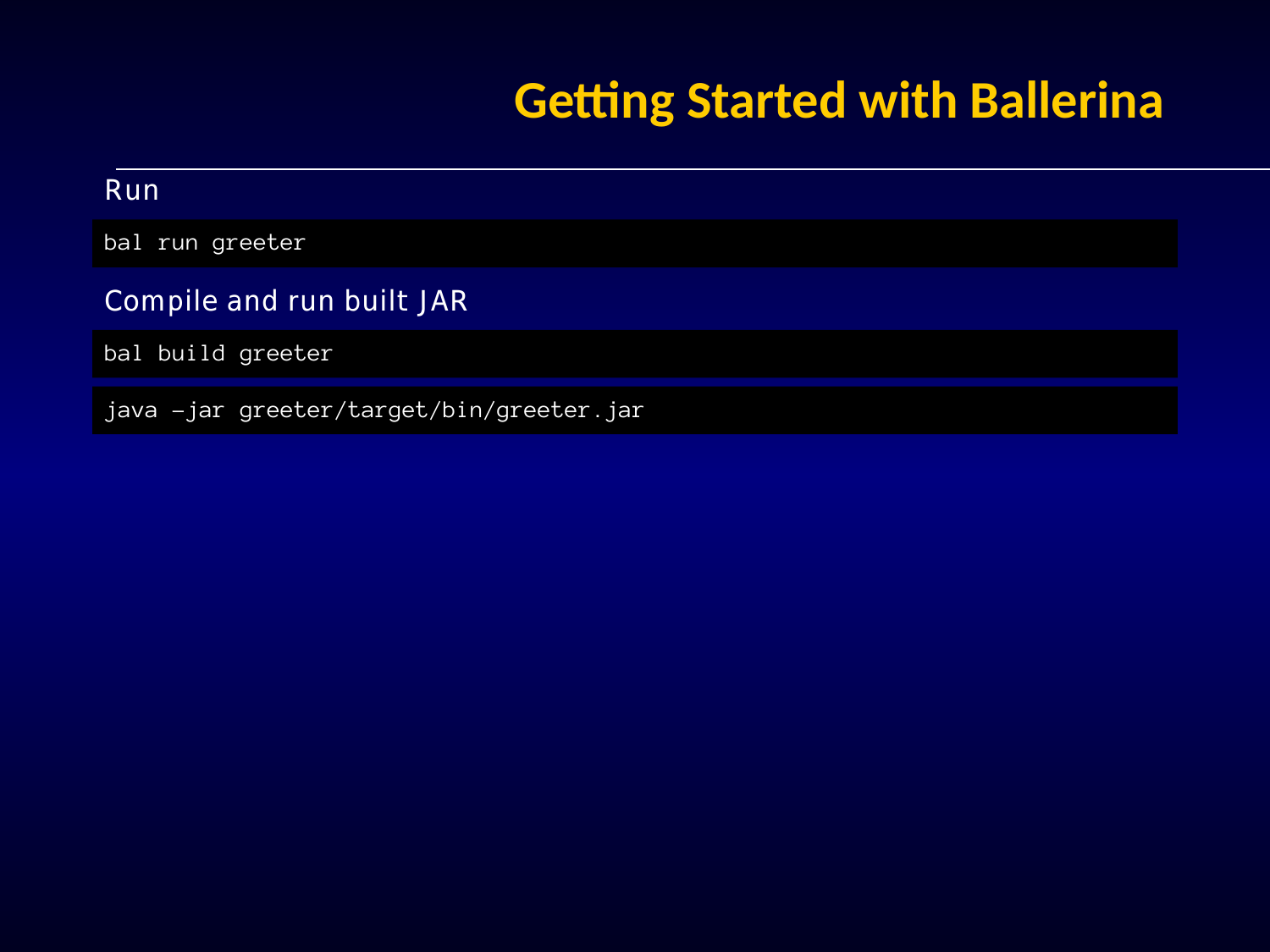

# Getting Started with Ballerina
Run
bal run greeter
Compile and run built JAR
bal build greeter
java -jar greeter/target/bin/greeter.jar